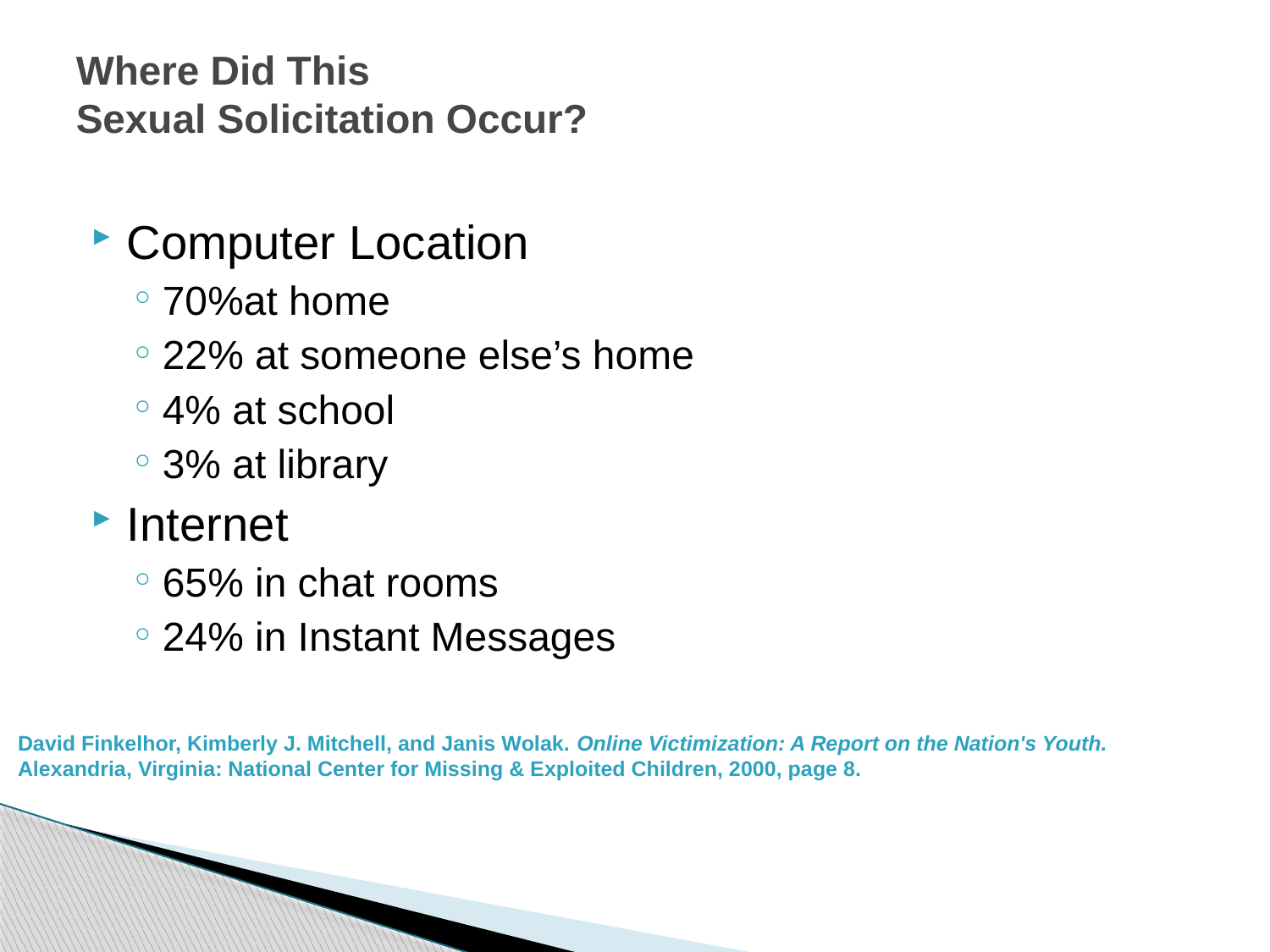

# Where Did This Sexual Solicitation Occur?
Computer Location
70%at home
22% at someone else’s home
4% at school
3% at library
Internet
65% in chat rooms
24% in Instant Messages
David Finkelhor, Kimberly J. Mitchell, and Janis Wolak. Online Victimization: A Report on the Nation's Youth.
Alexandria, Virginia: National Center for Missing & Exploited Children, 2000, page 8.